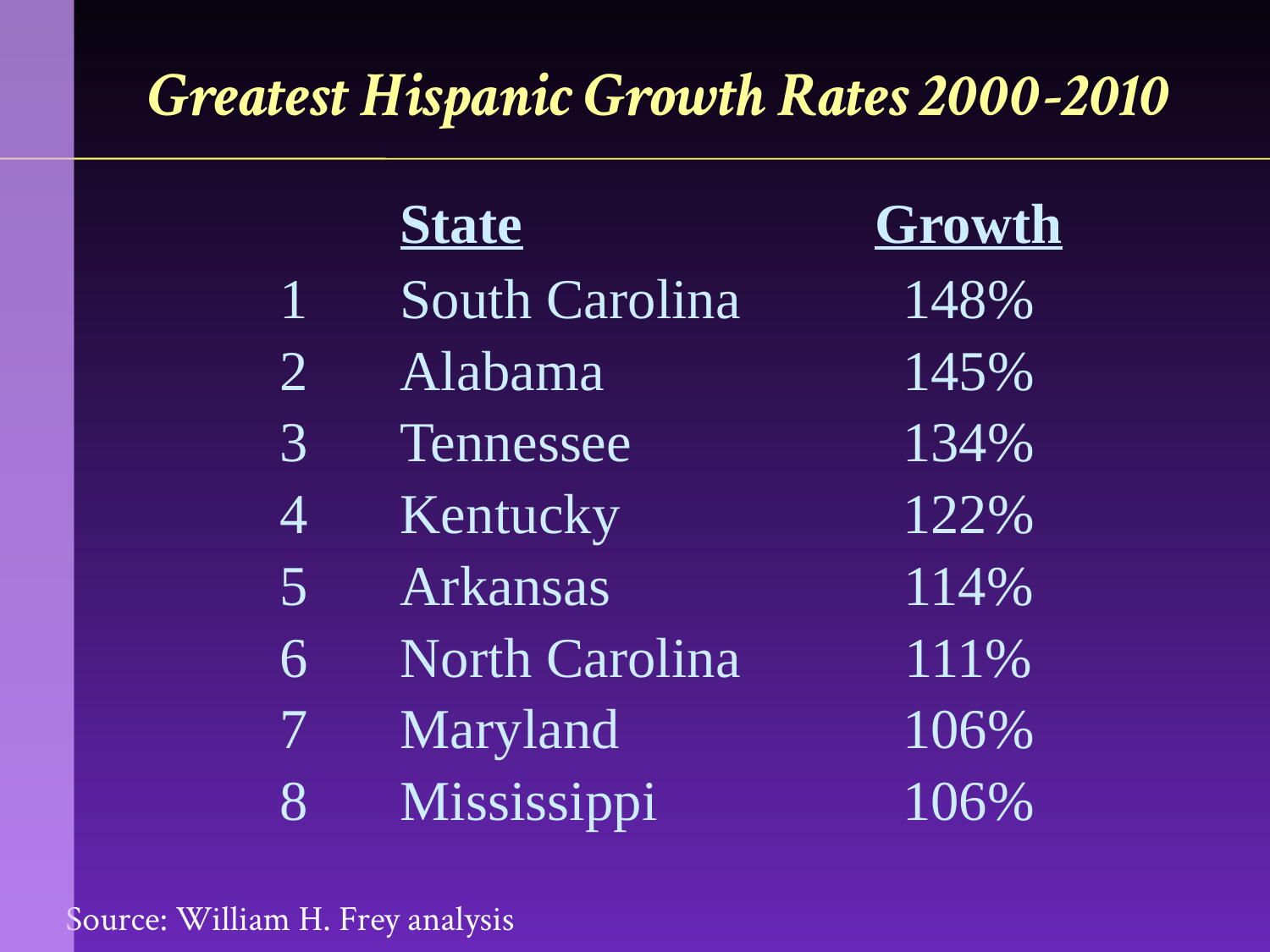

Greatest Hispanic Growth Rates 2000-2010

|  | State | Growth |
| --- | --- | --- |
| 1 | South Carolina | 148% |
| 2 | Alabama | 145% |
| 3 | Tennessee | 134% |
| 4 | Kentucky | 122% |
| 5 | Arkansas | 114% |
| 6 | North Carolina | 111% |
| 7 | Maryland | 106% |
| 8 | Mississippi | 106% |
Source: William H. Frey analysis